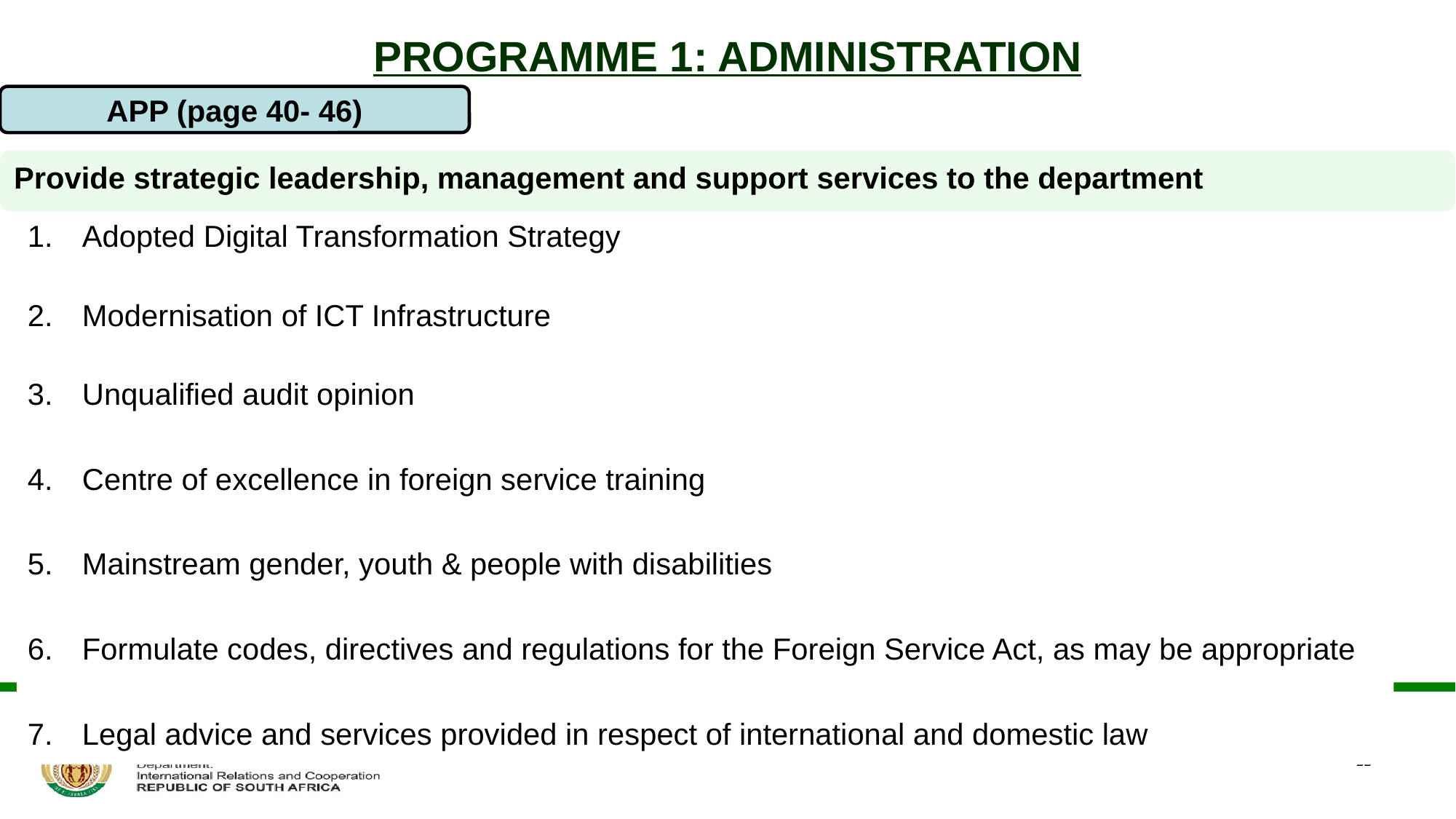

# PROGRAMME 1: ADMINISTRATION
APP (page 40- 46)
Provide strategic leadership, management and support services to the department
Adopted Digital Transformation Strategy

Modernisation of ICT Infrastructure

Unqualified audit opinion

Centre of excellence in foreign service training

Mainstream gender, youth & people with disabilities

Formulate codes, directives and regulations for the Foreign Service Act, as may be appropriate

Legal advice and services provided in respect of international and domestic law
22